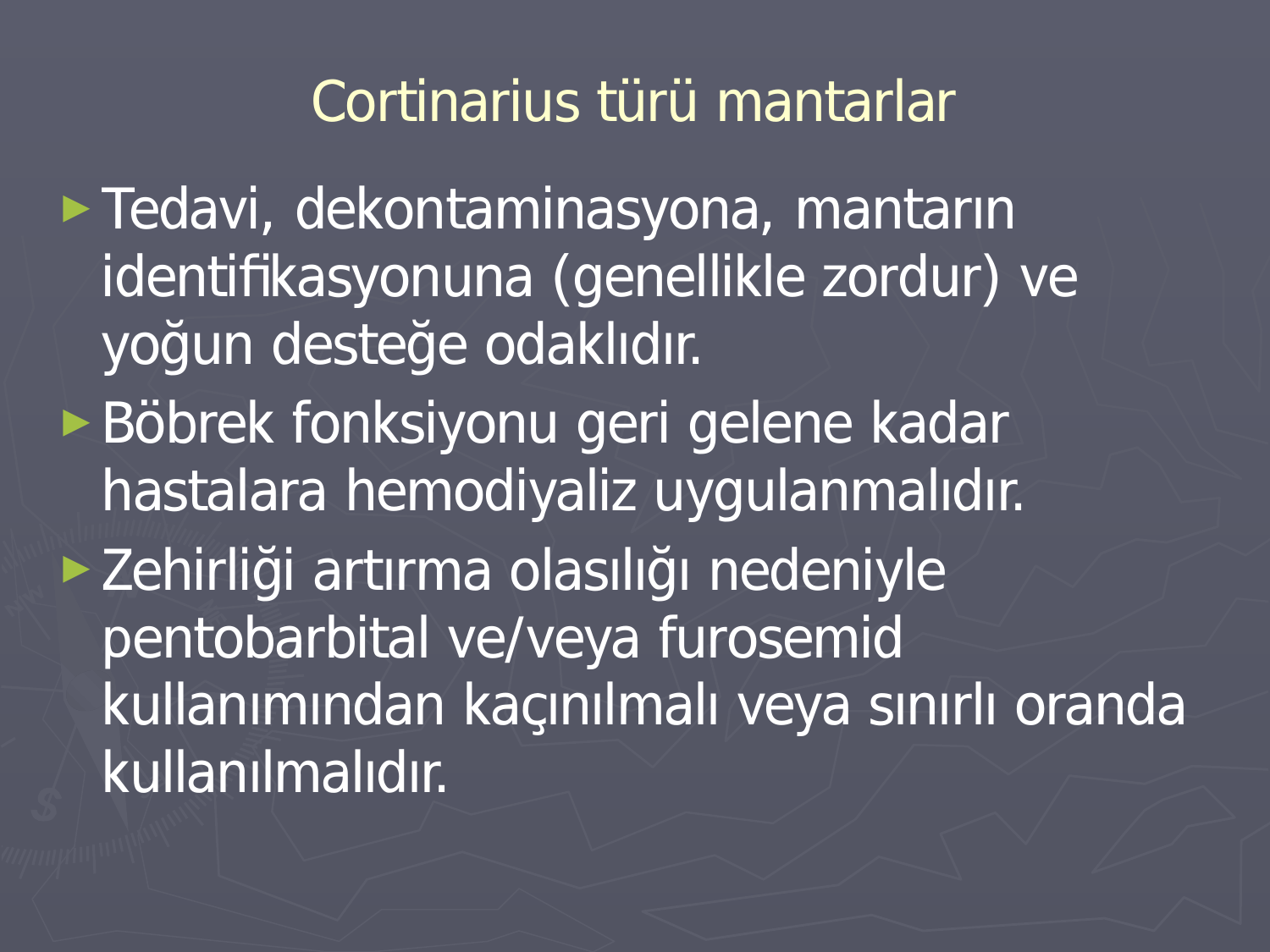

# Cortinarius türü mantarlar
Tedavi, dekontaminasyona, mantarın identifikasyonuna (genellikle zordur) ve yoğun desteğe odaklıdır.
Böbrek fonksiyonu geri gelene kadar hastalara hemodiyaliz uygulanmalıdır.
Zehirliği artırma olasılığı nedeniyle pentobarbital ve/veya furosemid kullanımından kaçınılmalı veya sınırlı oranda kullanılmalıdır.